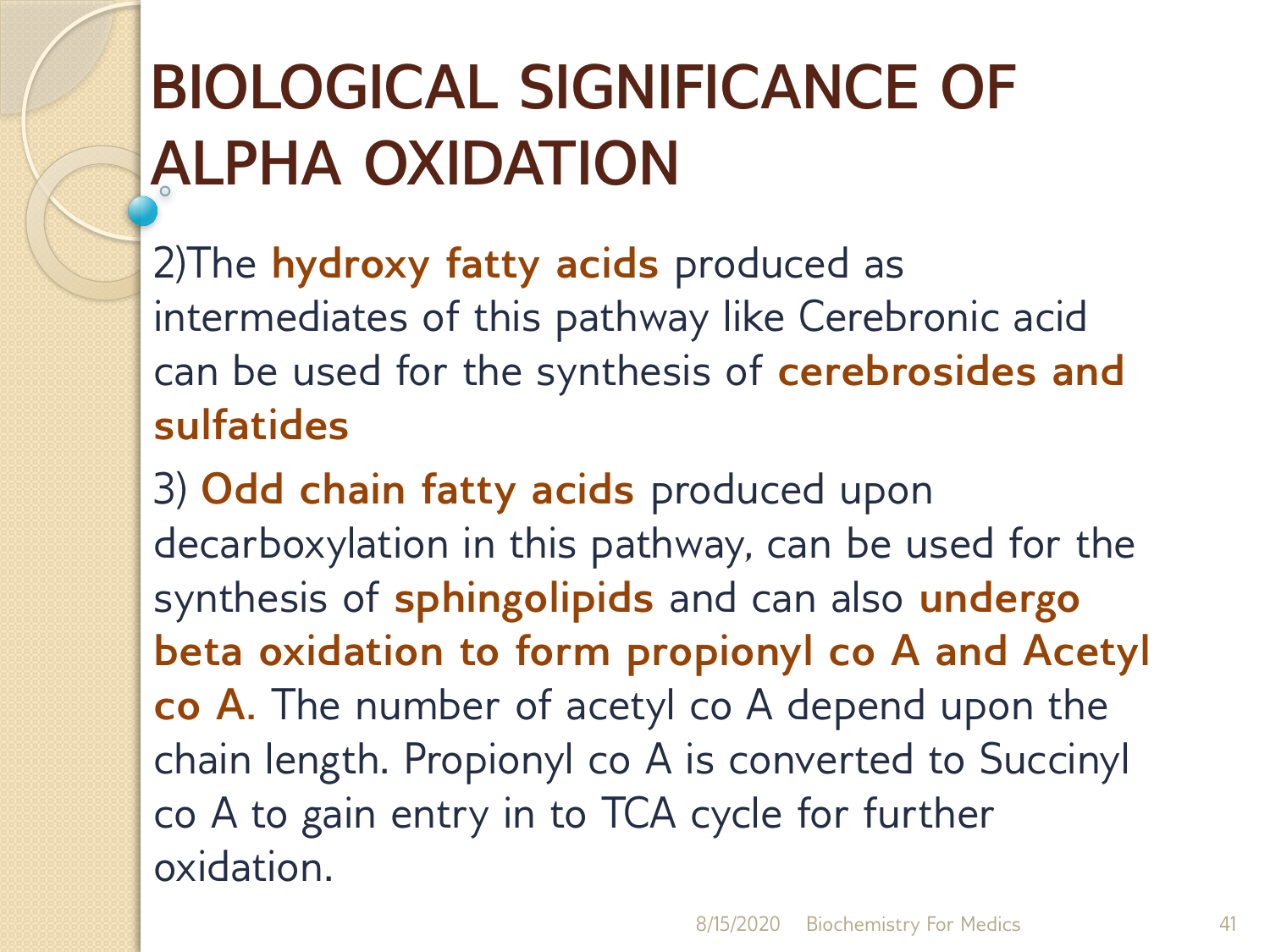

# BIOLOGICAL SIGNIFICANCE OF ALPHA OXIDATION
2)The hydroxy fatty acids produced as intermediates of this pathway like Cerebronic acid can be used for the synthesis of cerebrosides and sulfatides
3) Odd chain fatty acids produced upon decarboxylation in this pathway, can be used for the synthesis of sphingolipids and can also undergo beta oxidation to form propionyl co A and Acetyl co A. The number of acetyl co A depend upon the chain length. Propionyl co A is converted to Succinyl co A to gain entry in to TCA cycle for further oxidation.

8/15/2020
Biochemistry For Medics
41